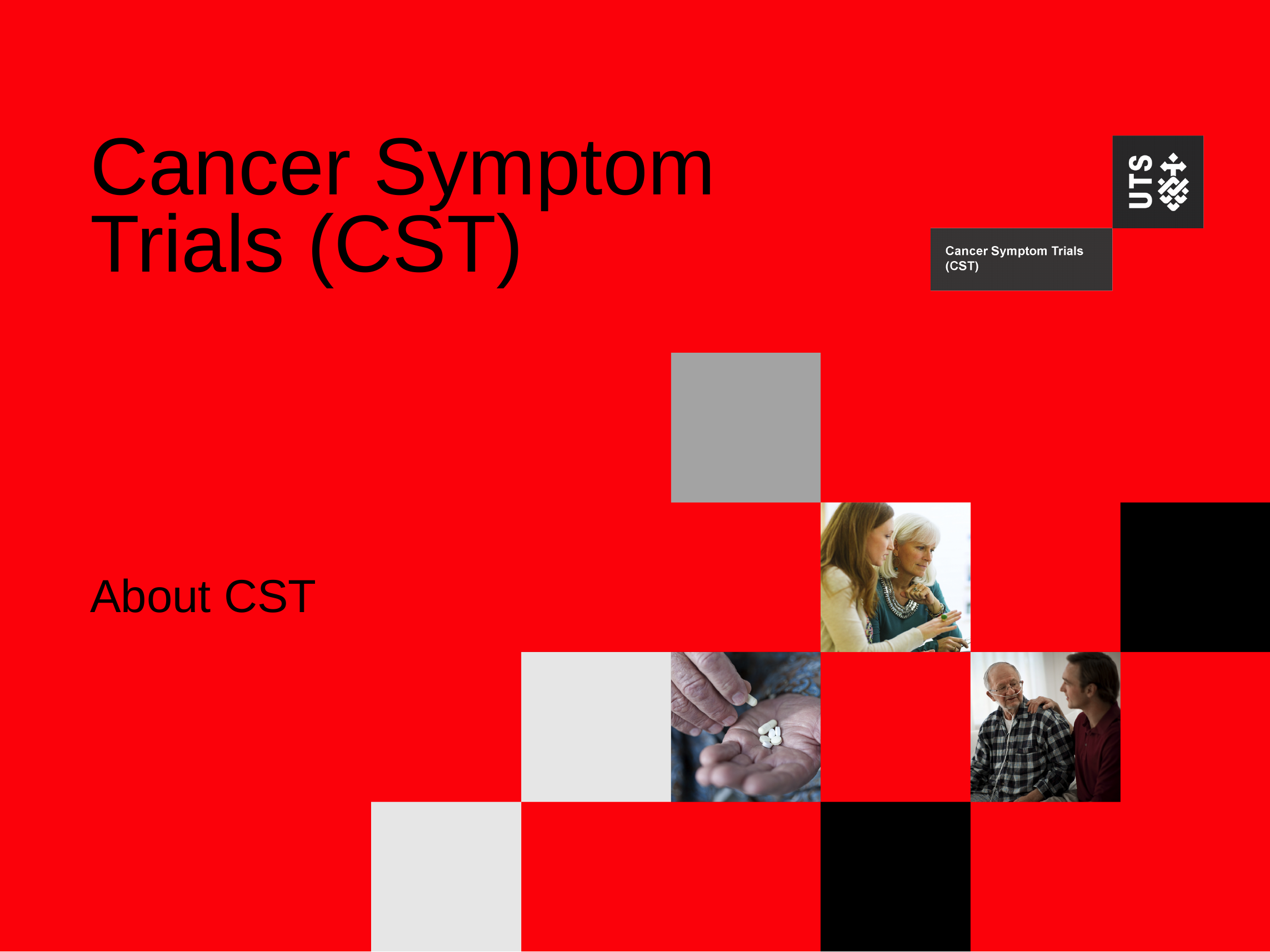

# Cancer Symptom Trials (CST)
About CST